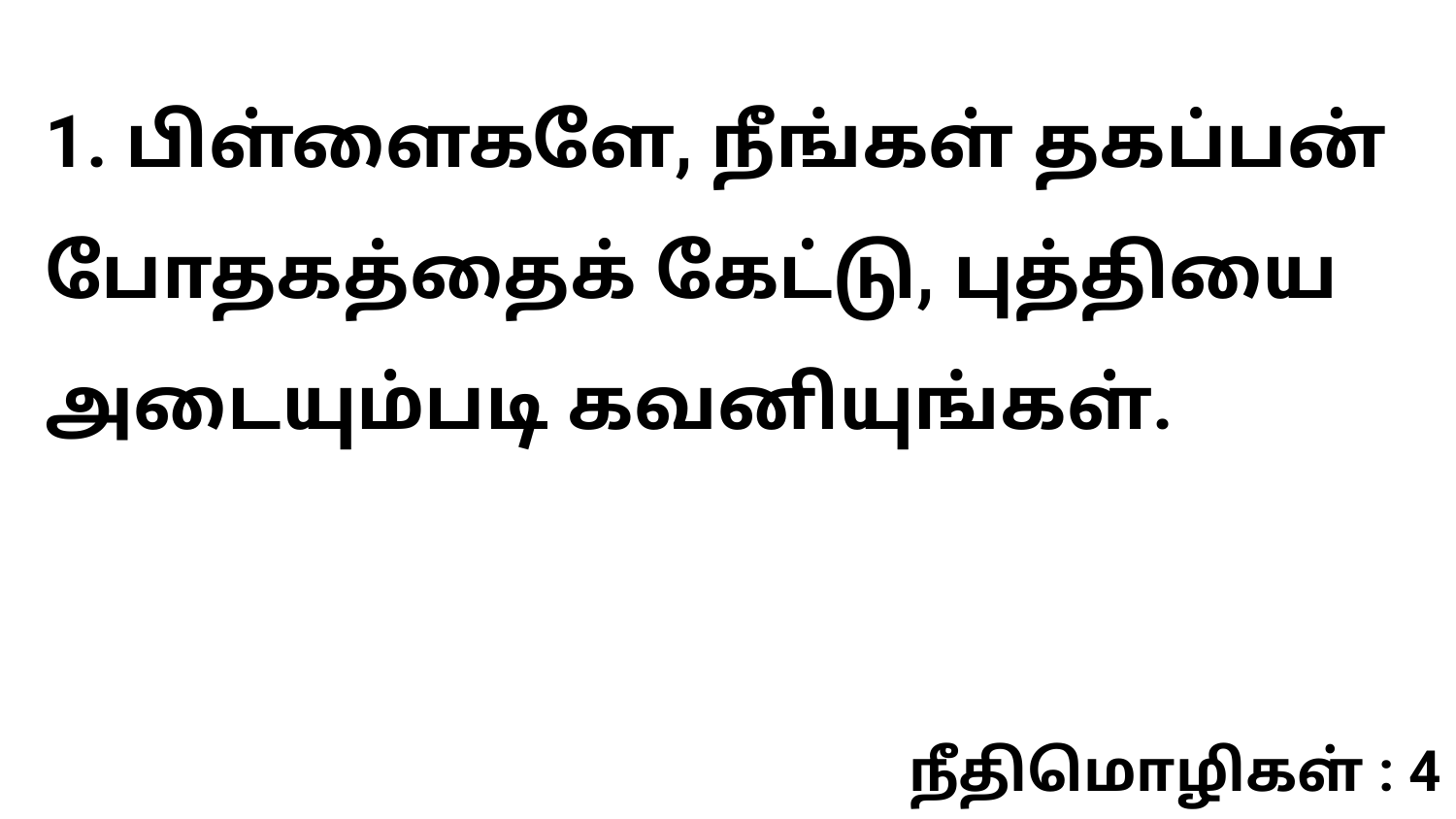

1. பிள்ளைகளே, நீங்கள் தகப்பன் போதகத்தைக் கேட்டு, புத்தியை அடையும்படி கவனியுங்கள்.
நீதிமொழிகள் : 4